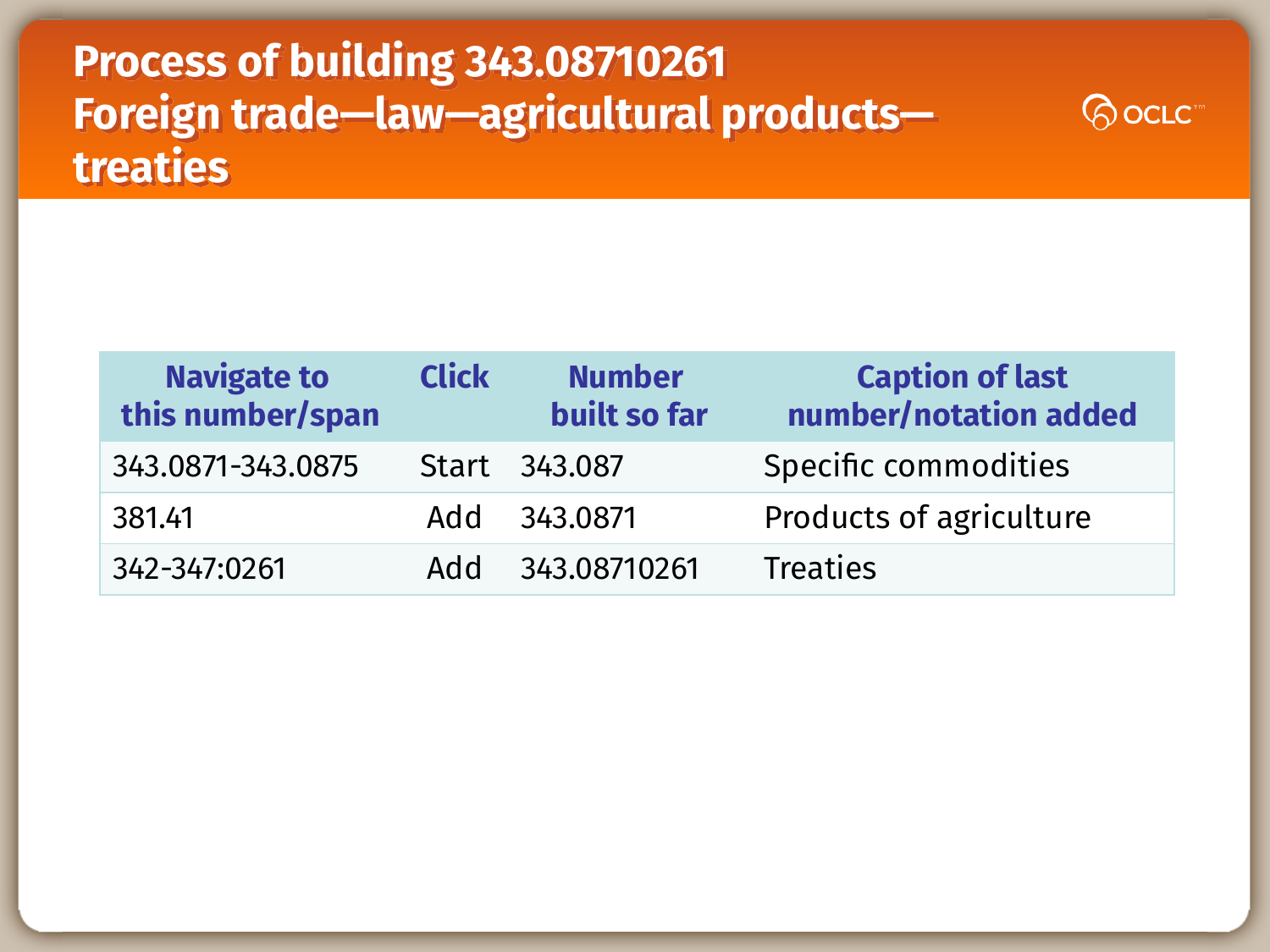

# Process of building 343.08710261 Foreign trade—law—agricultural products—treaties
| Navigate to this number/span | Click | Number built so far | Caption of last number/notation added |
| --- | --- | --- | --- |
| 343.0871-343.0875 | Start | 343.087 | Specific commodities |
| 381.41 | Add | 343.0871 | Products of agriculture |
| 342-347:0261 | Add | 343.08710261 | Treaties |